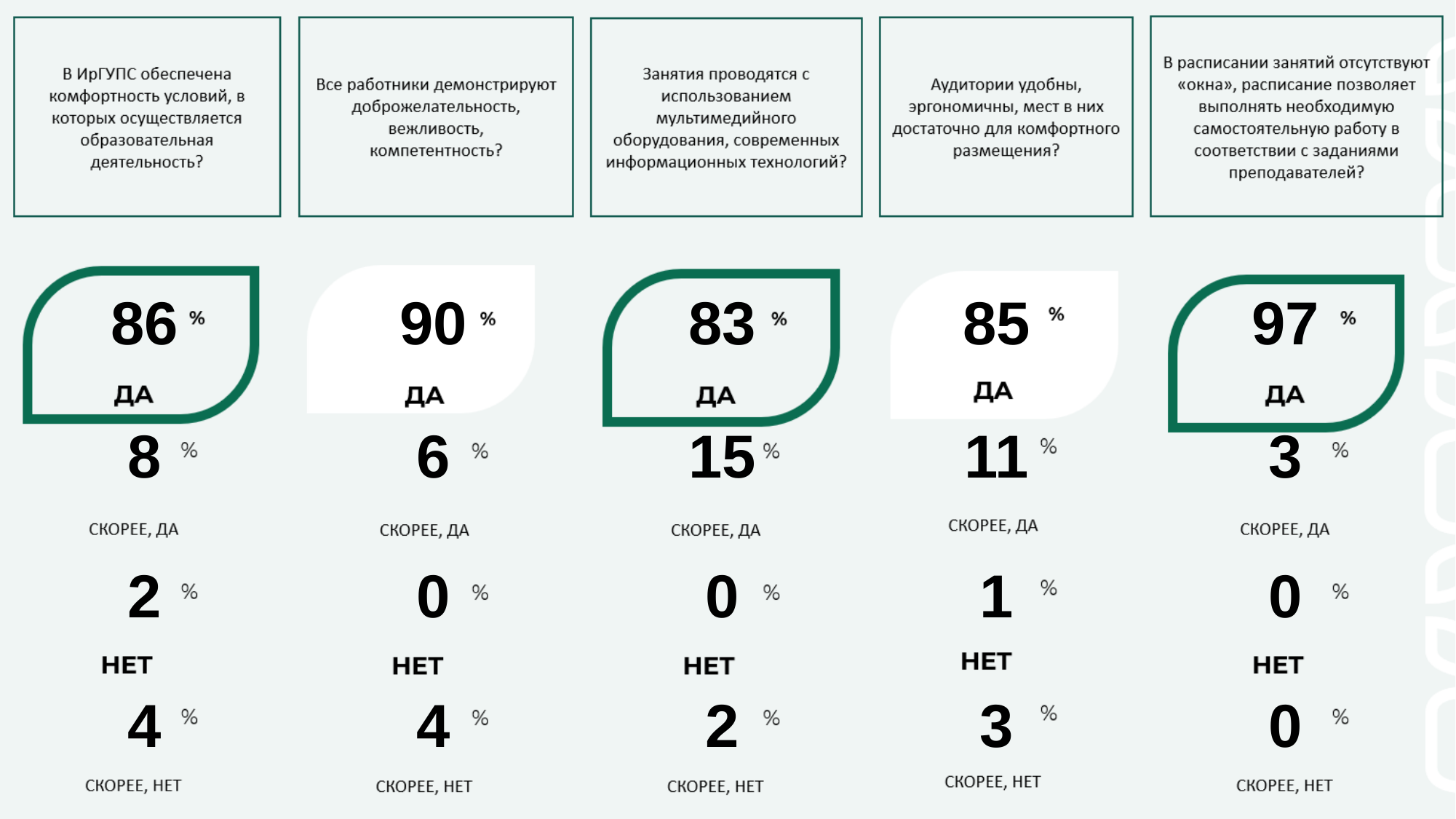

| 86 | 90 | 83 | 85 | 97 |
| --- | --- | --- | --- | --- |
| 8 | 6 | 15 | 11 | 3 |
| 2 | 0 | 0 | 1 | 0 |
| 4 | 4 | 2 | 3 | 0 |